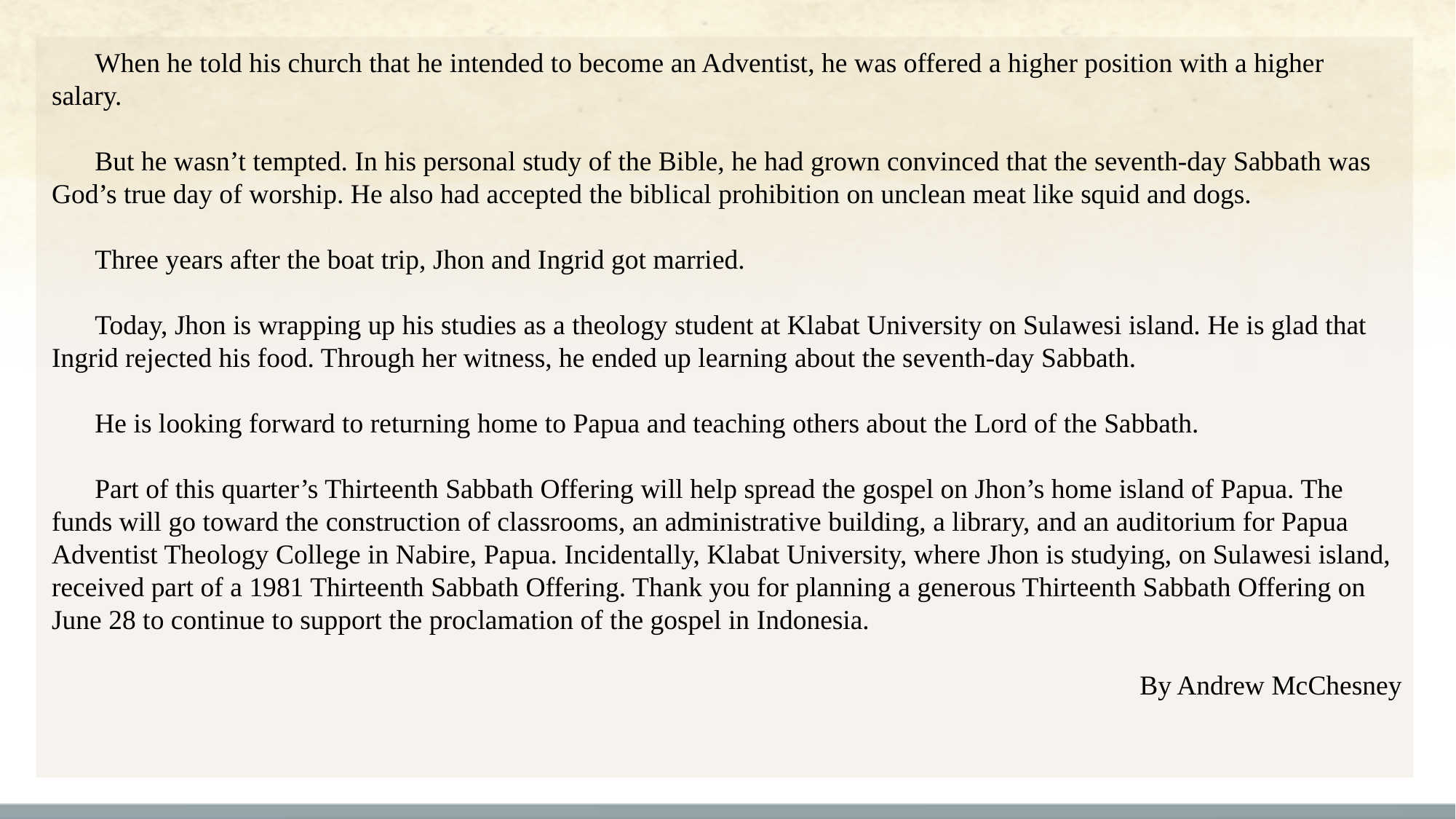

When he told his church that he intended to become an Adventist, he was offered a higher position with a higher salary.

But he wasn’t tempted. In his personal study of the Bible, he had grown convinced that the seventh-day Sabbath was God’s true day of worship. He also had accepted the biblical prohibition on unclean meat like squid and dogs.

Three years after the boat trip, Jhon and Ingrid got married.

Today, Jhon is wrapping up his studies as a theology student at Klabat University on Sulawesi island. He is glad that Ingrid rejected his food. Through her witness, he ended up learning about the seventh-day Sabbath.

He is looking forward to returning home to Papua and teaching others about the Lord of the Sabbath.

Part of this quarter’s Thirteenth Sabbath Offering will help spread the gospel on Jhon’s home island of Papua. The funds will go toward the construction of classrooms, an administrative building, a library, and an auditorium for Papua Adventist Theology College in Nabire, Papua. Incidentally, Klabat University, where Jhon is studying, on Sulawesi island, received part of a 1981 Thirteenth Sabbath Offering. Thank you for planning a generous Thirteenth Sabbath Offering on June 28 to continue to support the proclamation of the gospel in Indonesia.

By Andrew McChesney